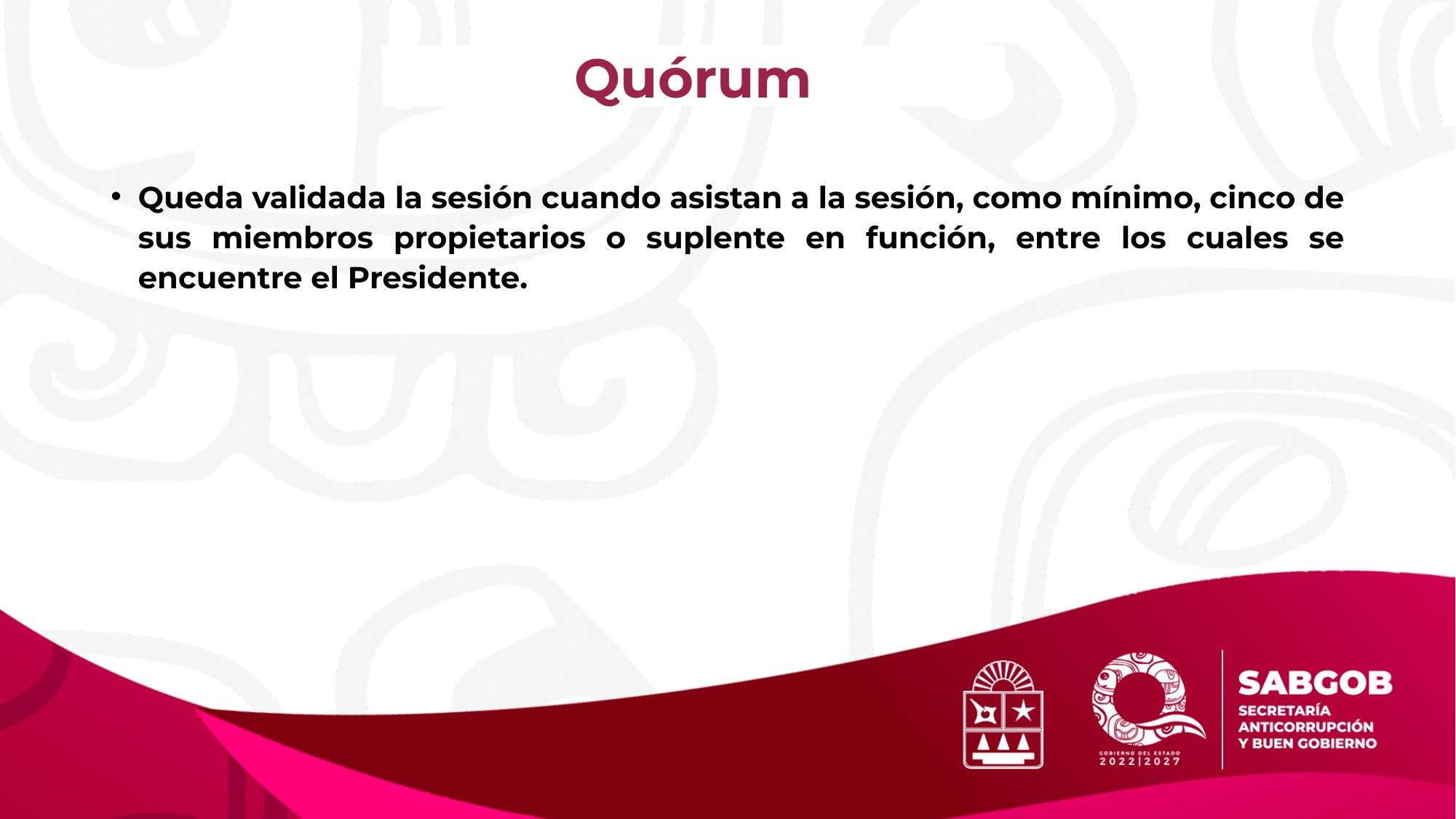

Quórum
Queda validada la sesión cuando asistan a la sesión, como mínimo, cinco de sus miembros propietarios o suplente en función, entre los cuales se encuentre el Presidente.